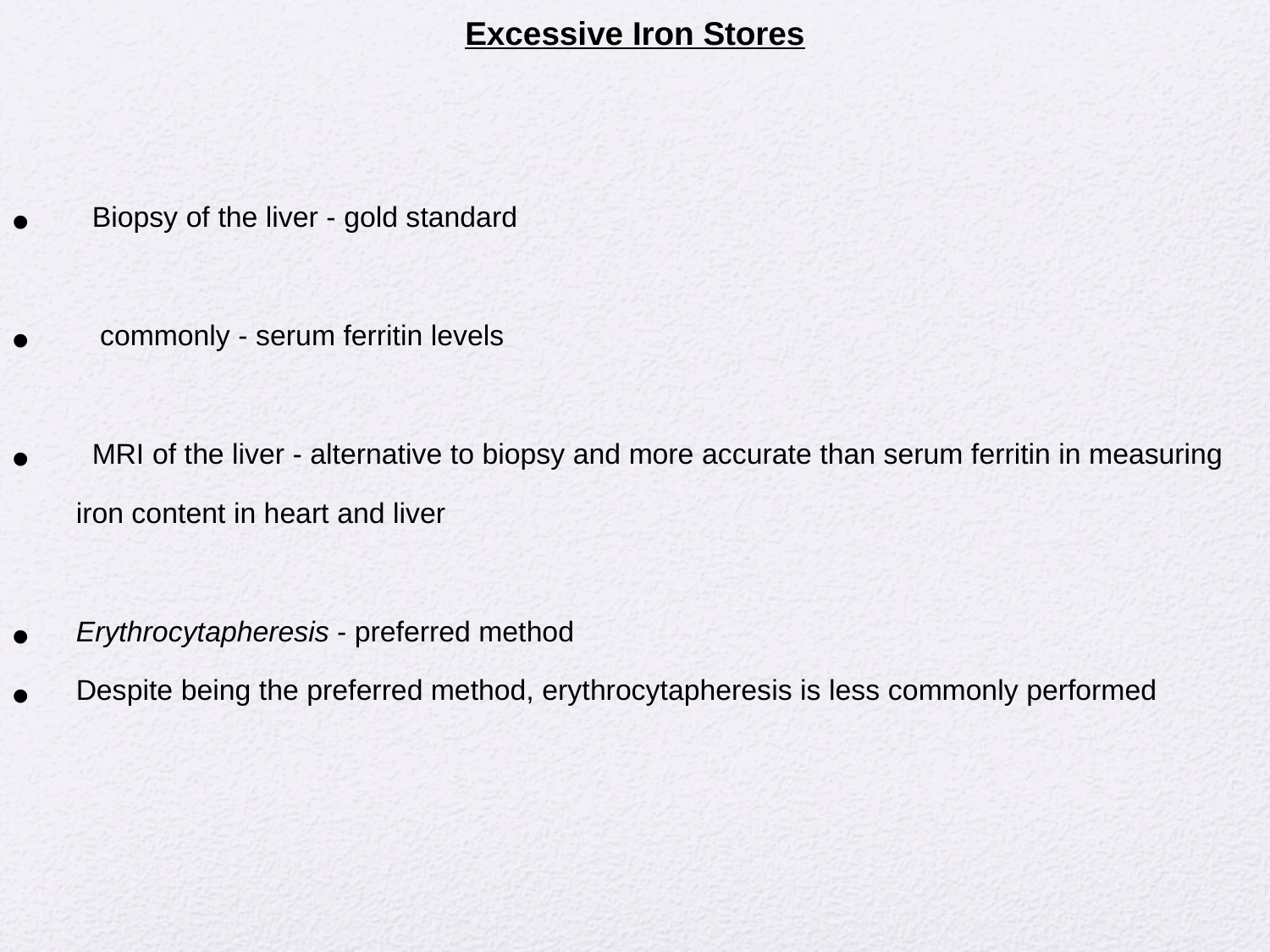

Excessive Iron Stores

  Biopsy of the liver - gold standard

   commonly - serum ferritin levels

  MRI of the liver - alternative to biopsy and more accurate than serum ferritin in measuring iron content in heart and liver

Erythrocytapheresis - preferred method
Despite being the preferred method, erythrocytapheresis is less commonly performed